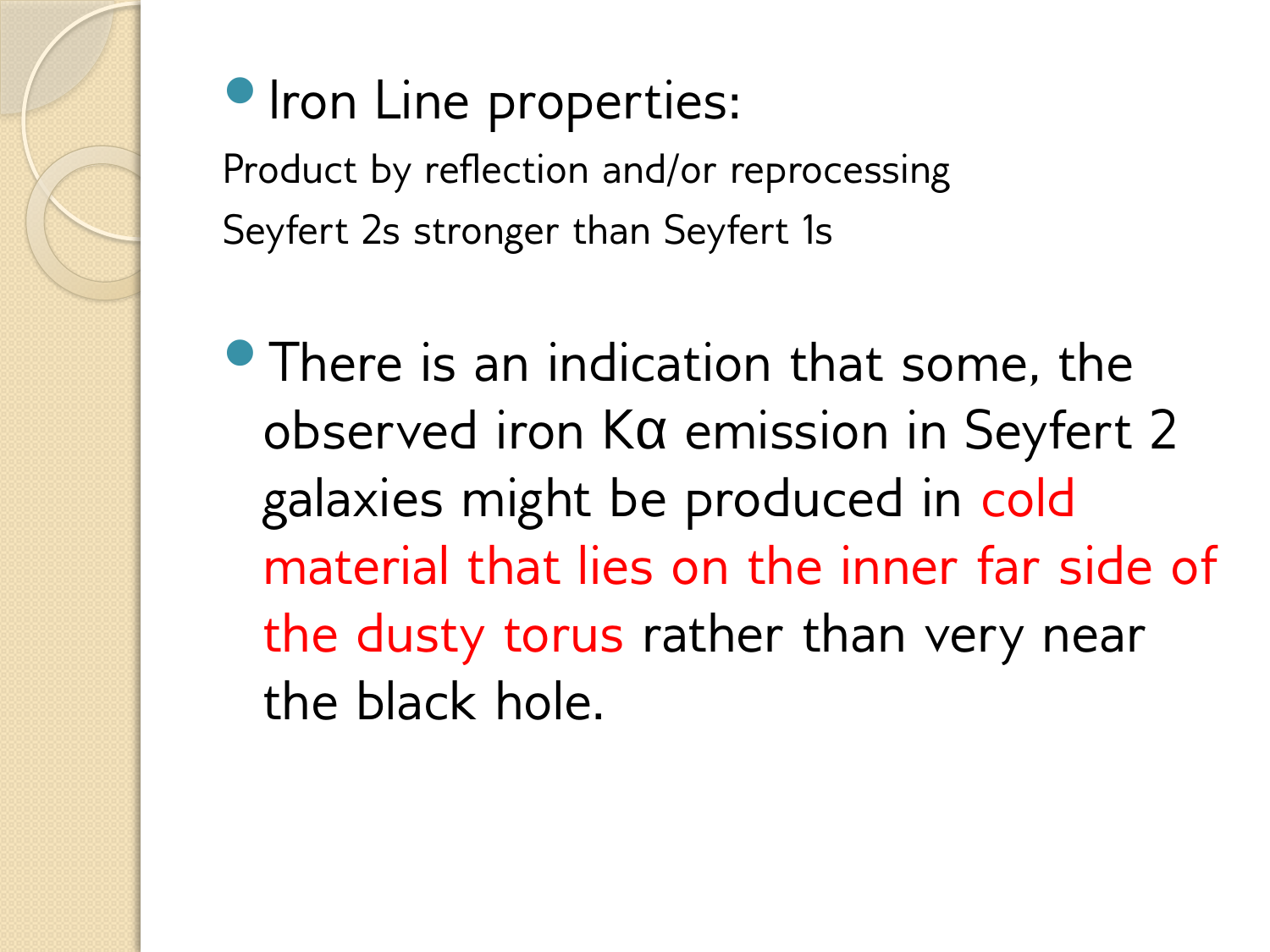

Iron Line properties:
Product by reflection and/or reprocessing
Seyfert 2s stronger than Seyfert 1s

There is an indication that some, the observed iron Kα emission in Seyfert 2 galaxies might be produced in cold material that lies on the inner far side of the dusty torus rather than very near the black hole.